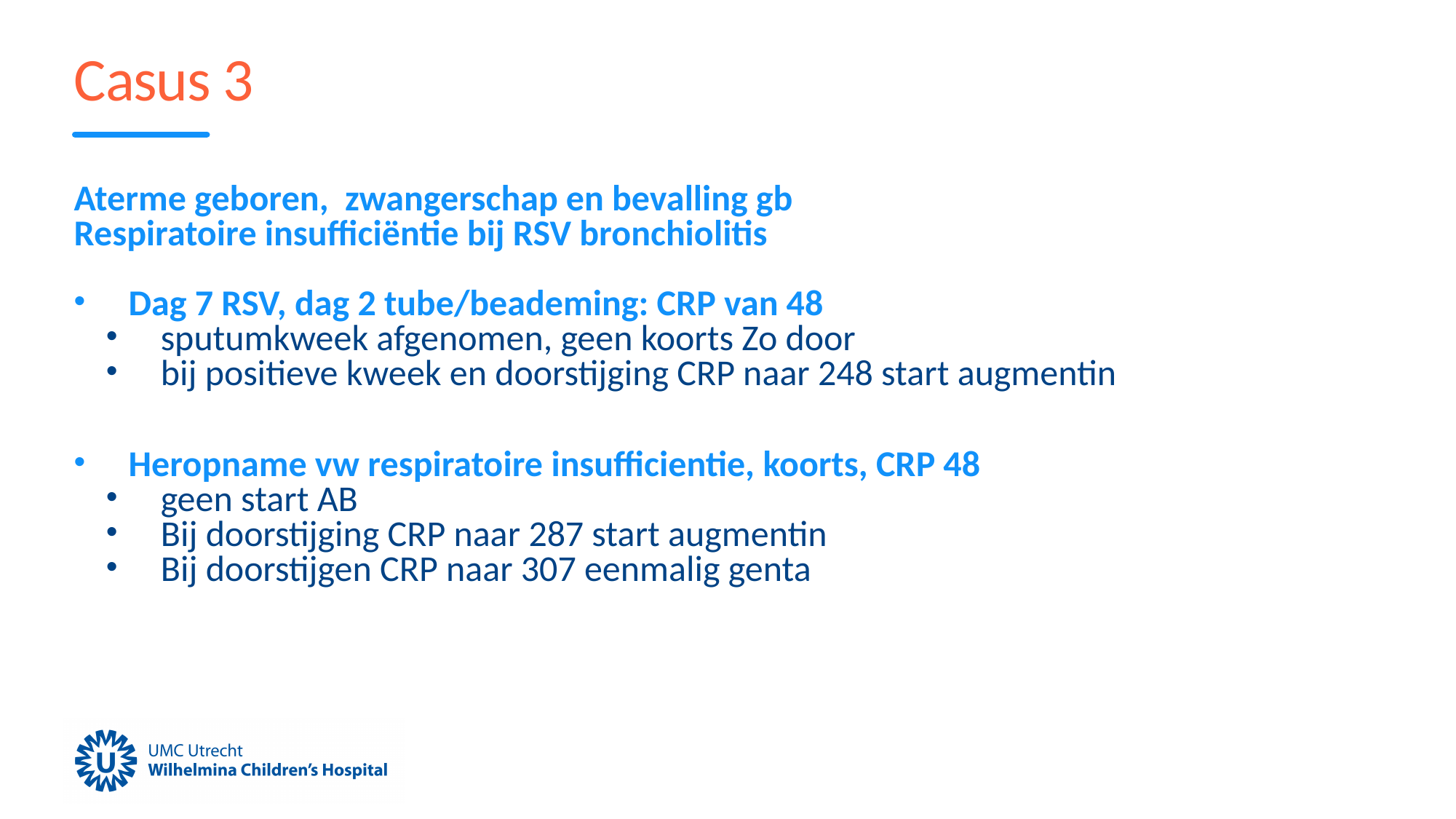

# Casus 3
Aterme geboren,  zwangerschap en bevalling gb
Respiratoire insufficiëntie bij RSV bronchiolitis

Dag 7 RSV, dag 2 tube/beademing: CRP van 48
sputumkweek afgenomen, geen koorts Zo door
bij positieve kweek en doorstijging CRP naar 248 start augmentin

Heropname vw respiratoire insufficientie, koorts, CRP 48
geen start AB
Bij doorstijging CRP naar 287 start augmentin
Bij doorstijgen CRP naar 307 eenmalig genta